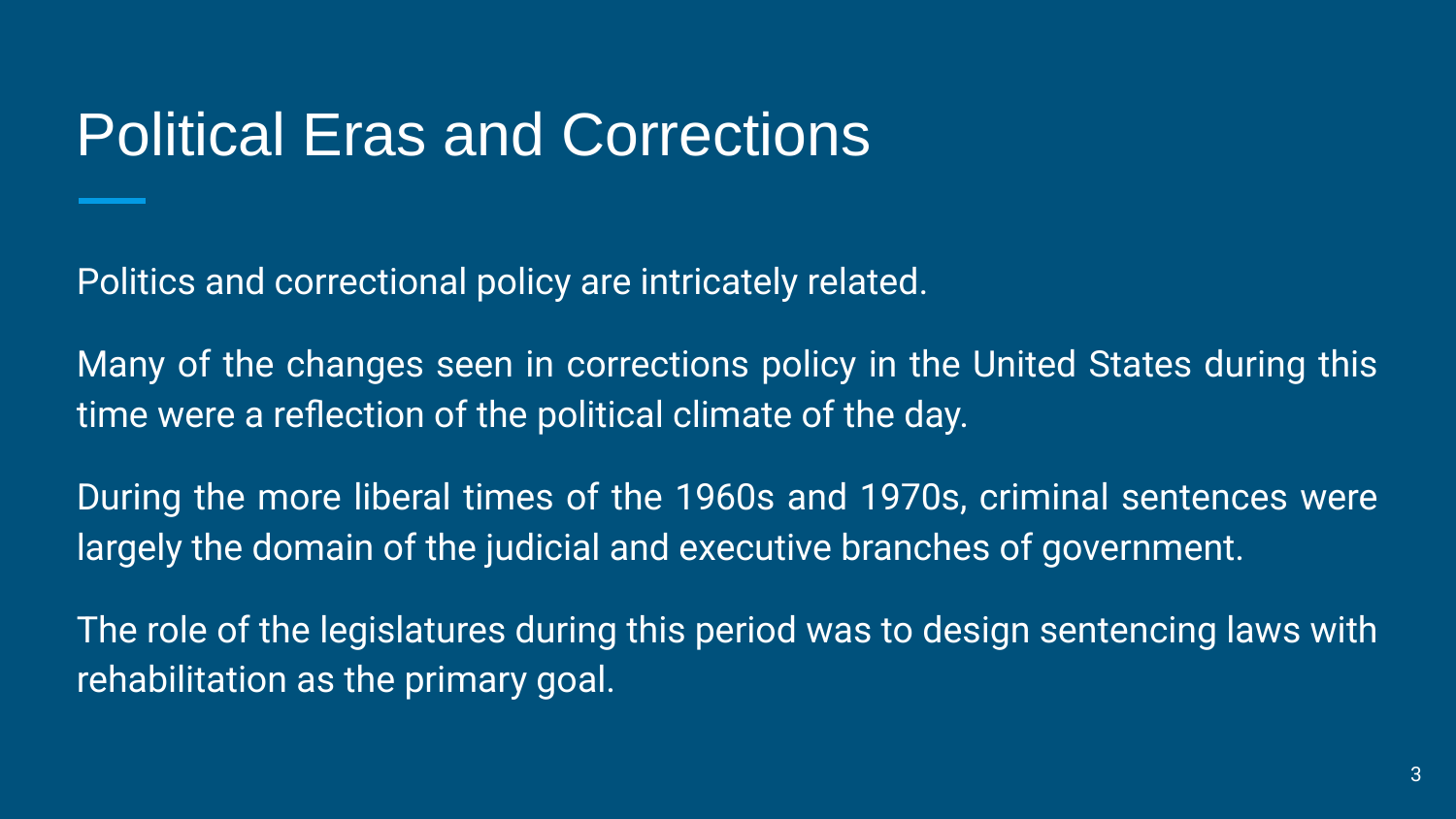

# Political Eras and Corrections
Politics and correctional policy are intricately related.
Many of the changes seen in corrections policy in the United States during this time were a reflection of the political climate of the day.
During the more liberal times of the 1960s and 1970s, criminal sentences were largely the domain of the judicial and executive branches of government.
The role of the legislatures during this period was to design sentencing laws with rehabilitation as the primary goal.
3